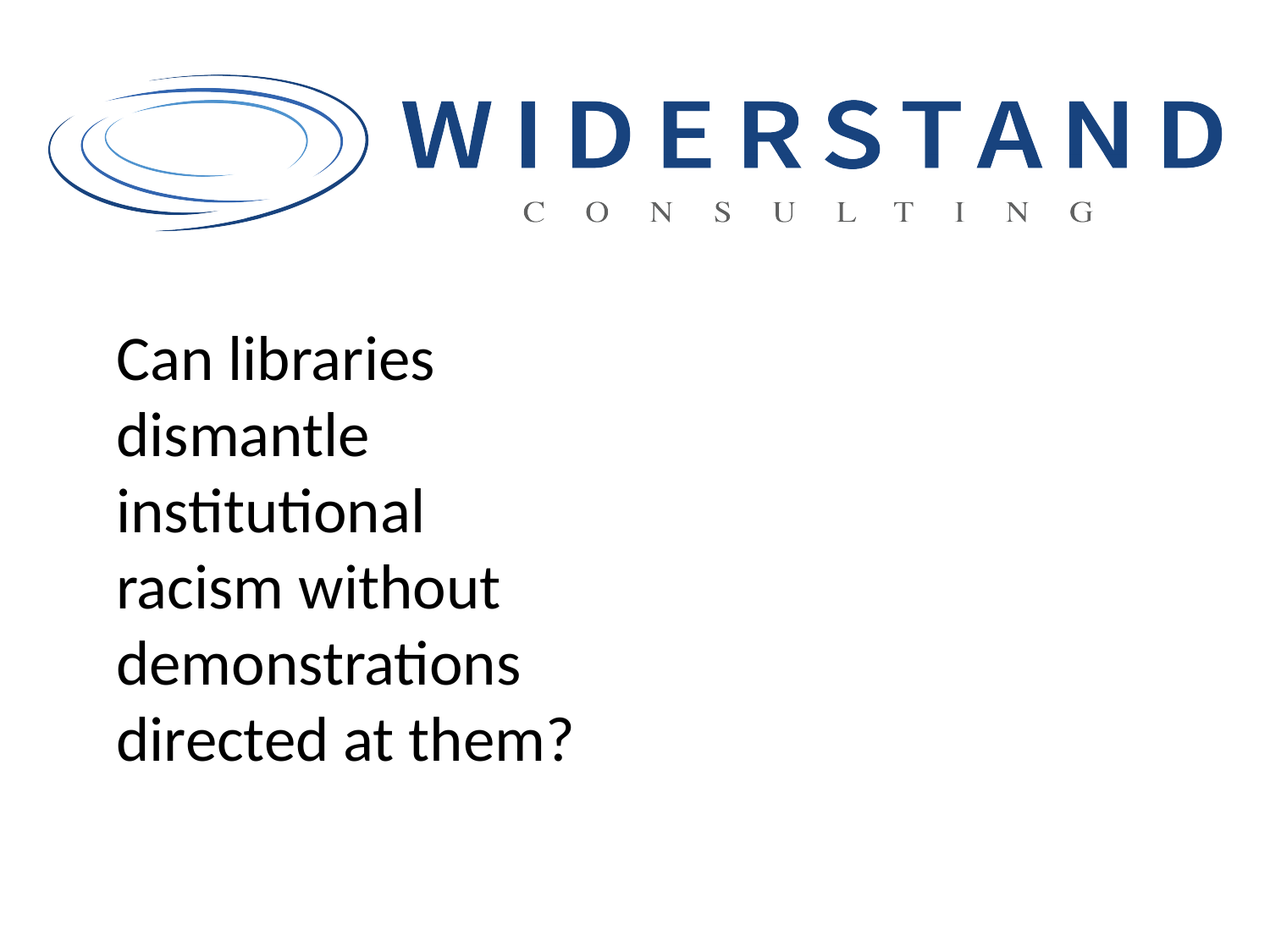

Can libraries dismantle institutional racism without demonstrations directed at them?